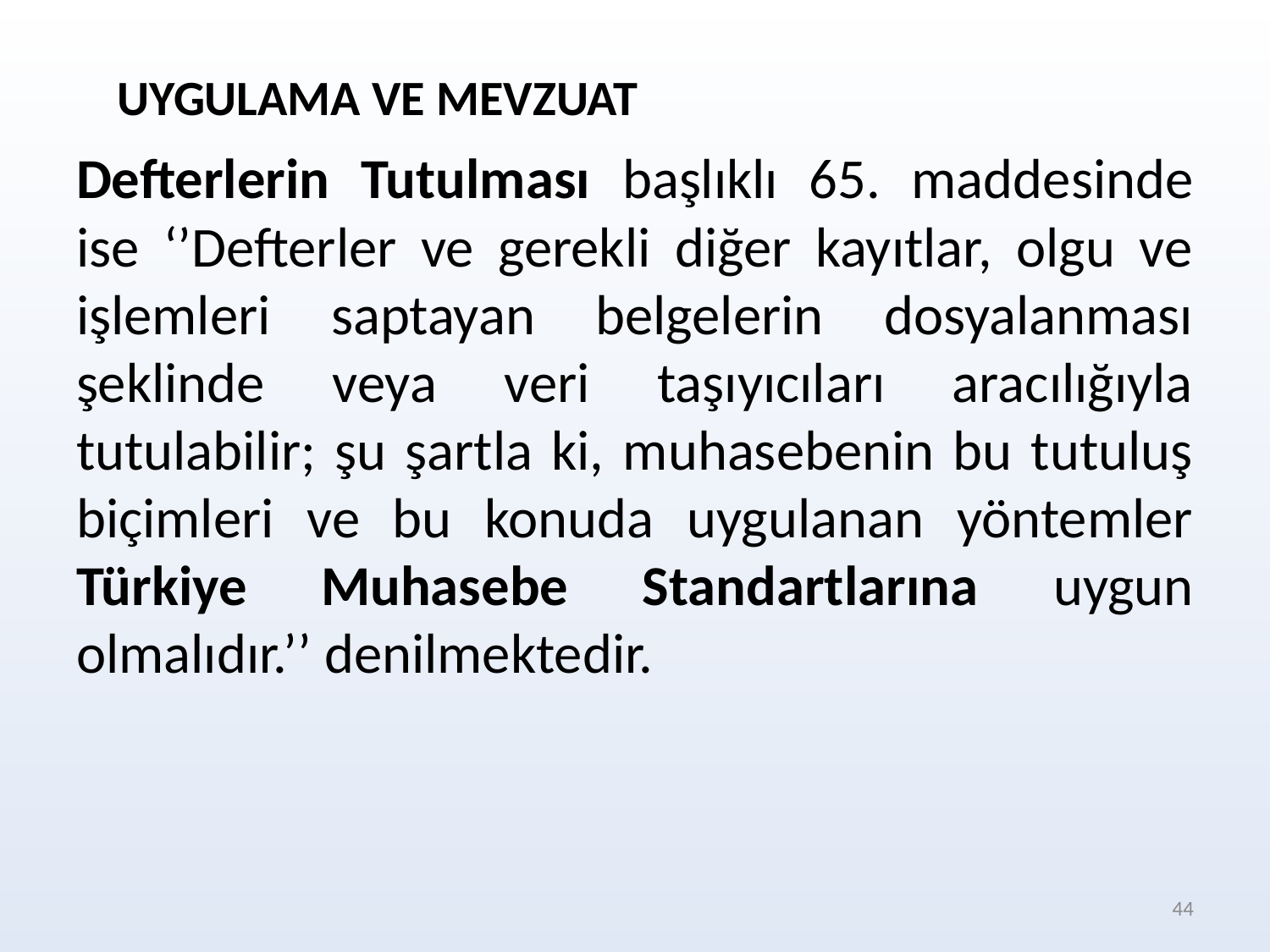

UYGULAMA VE MEVZUAT
Defterlerin Tutulması başlıklı 65. maddesinde ise ‘’Defterler ve gerekli diğer kayıtlar, olgu ve işlemleri saptayan belgelerin dosyalanması şeklinde veya veri taşıyıcıları aracılığıyla tutulabilir; şu şartla ki, muhasebenin bu tutuluş biçimleri ve bu konuda uygulanan yöntemler Türkiye Muhasebe Standartlarına uygun olmalıdır.’’ denilmektedir.

44